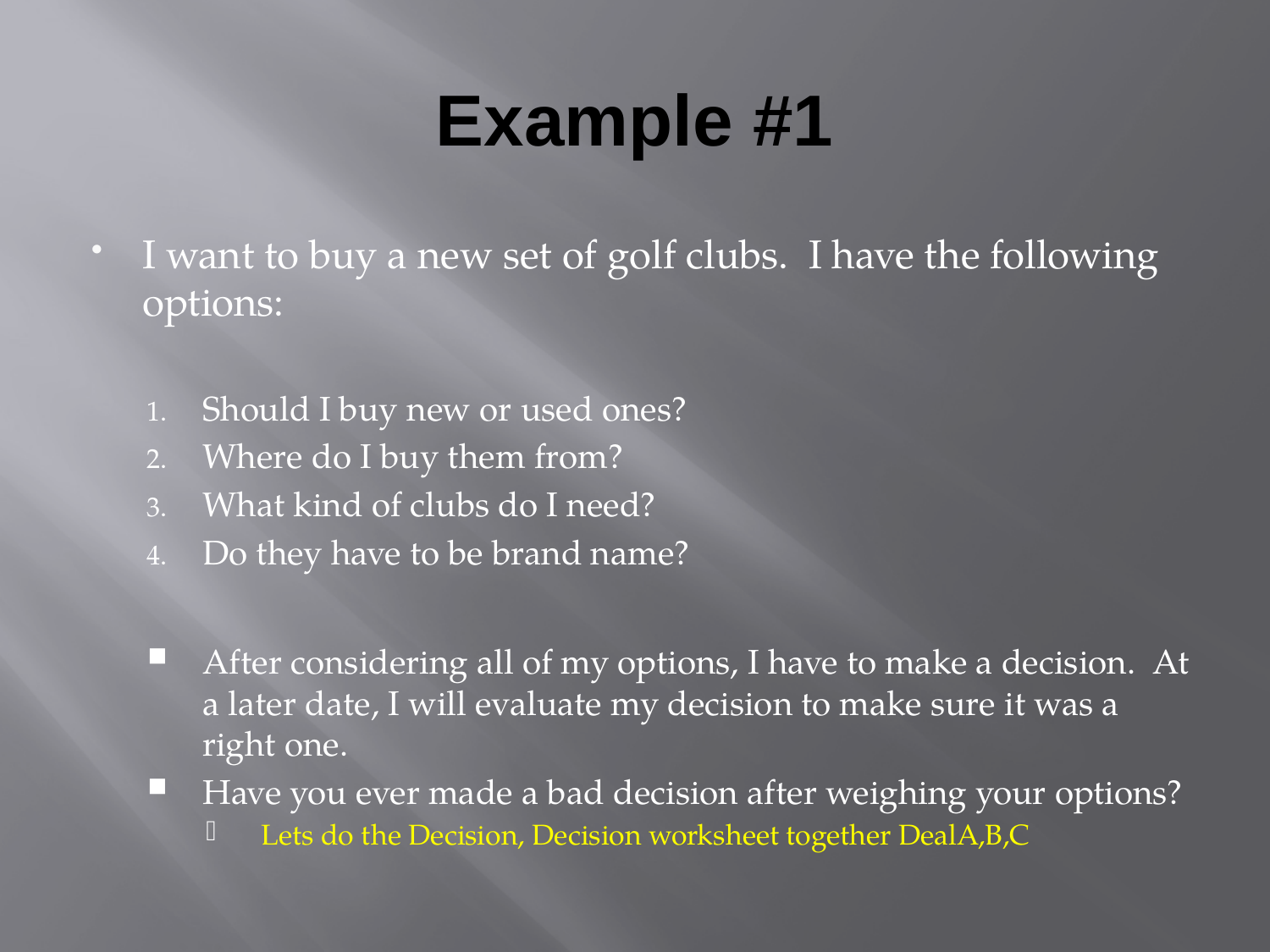

# Example #1
I want to buy a new set of golf clubs.  I have the following options:

Should I buy new or used ones?
Where do I buy them from?
What kind of clubs do I need?
Do they have to be brand name?

After considering all of my options, I have to make a decision.  At a later date, I will evaluate my decision to make sure it was a right one.
Have you ever made a bad decision after weighing your options?
Lets do the Decision, Decision worksheet together DealA,B,C